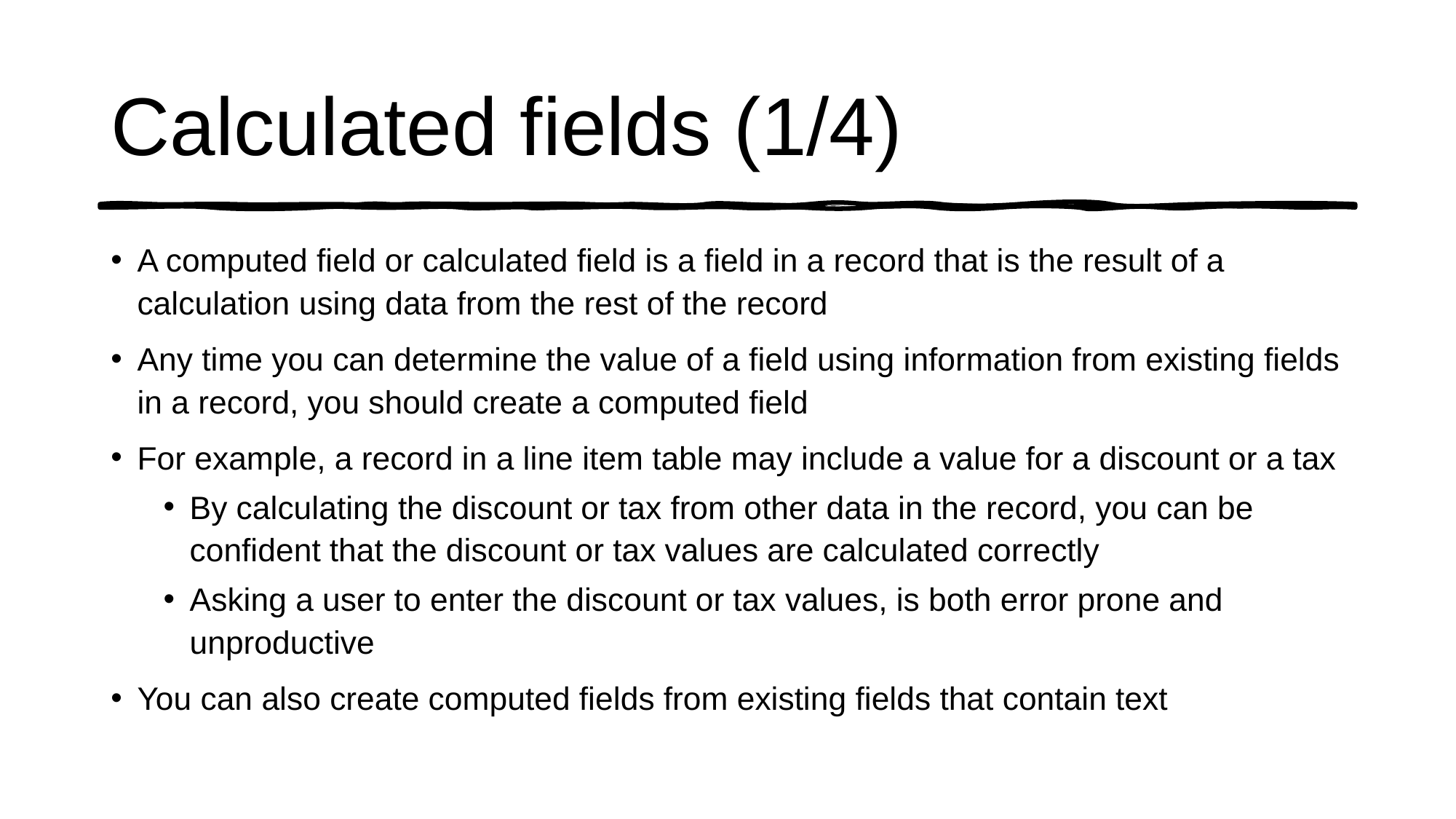

# Calculated fields (1/4)
A computed field or calculated field is a field in a record that is the result of a calculation using data from the rest of the record
Any time you can determine the value of a field using information from existing fields in a record, you should create a computed field
For example, a record in a line item table may include a value for a discount or a tax
By calculating the discount or tax from other data in the record, you can be confident that the discount or tax values are calculated correctly
Asking a user to enter the discount or tax values, is both error prone and unproductive
You can also create computed fields from existing fields that contain text